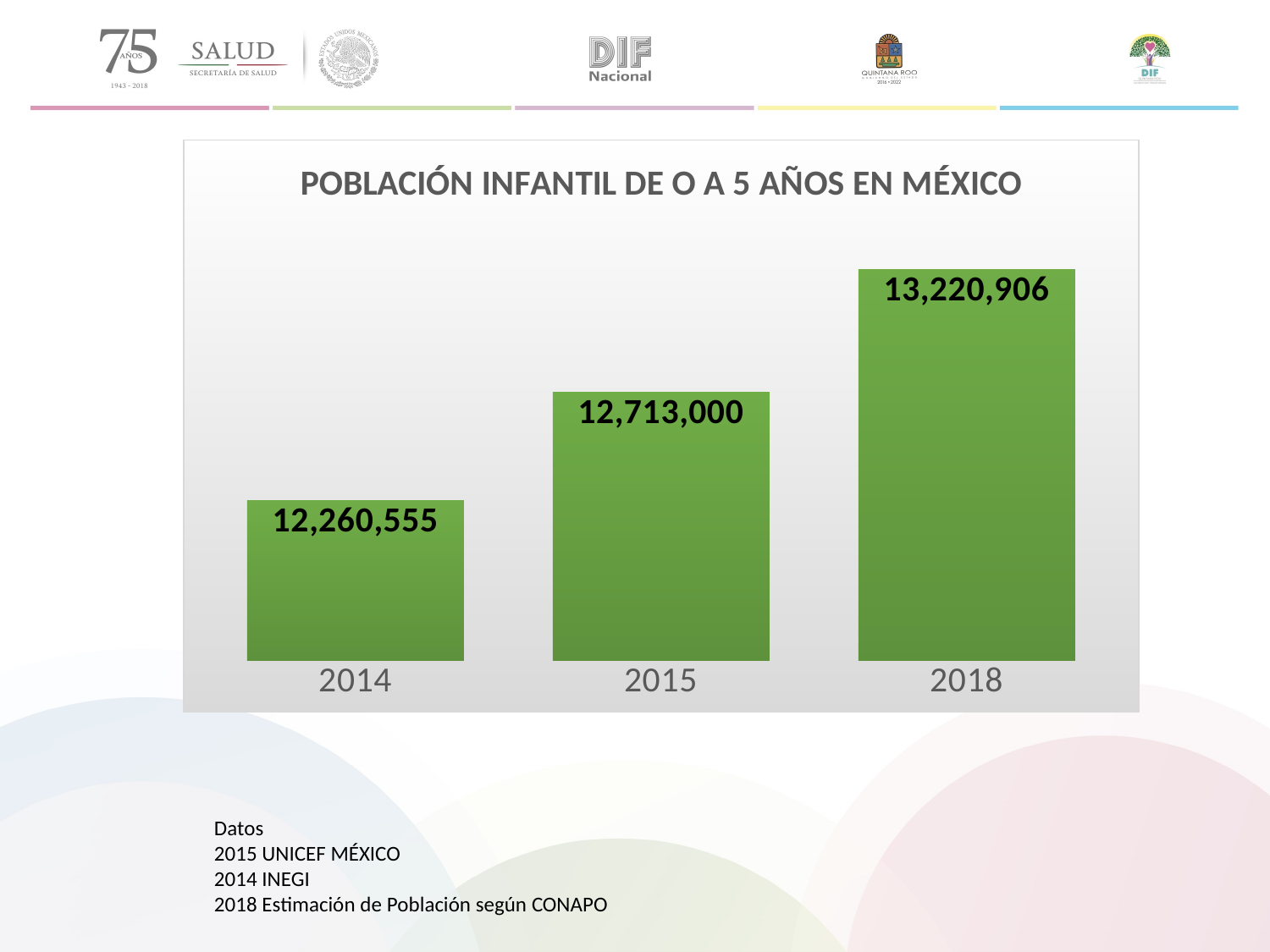

### Chart: POBLACIÓN INFANTIL DE O A 5 AÑOS EN MÉXICO

| Category |  |
|---|---|
| 2014 | 12260555.0 |
| 2015 | 12713000.0 |
| 2018 | 13220906.0 |
Datos
2015 UNICEF MÉXICO
2014 INEGI
2018 Estimación de Población según CONAPO